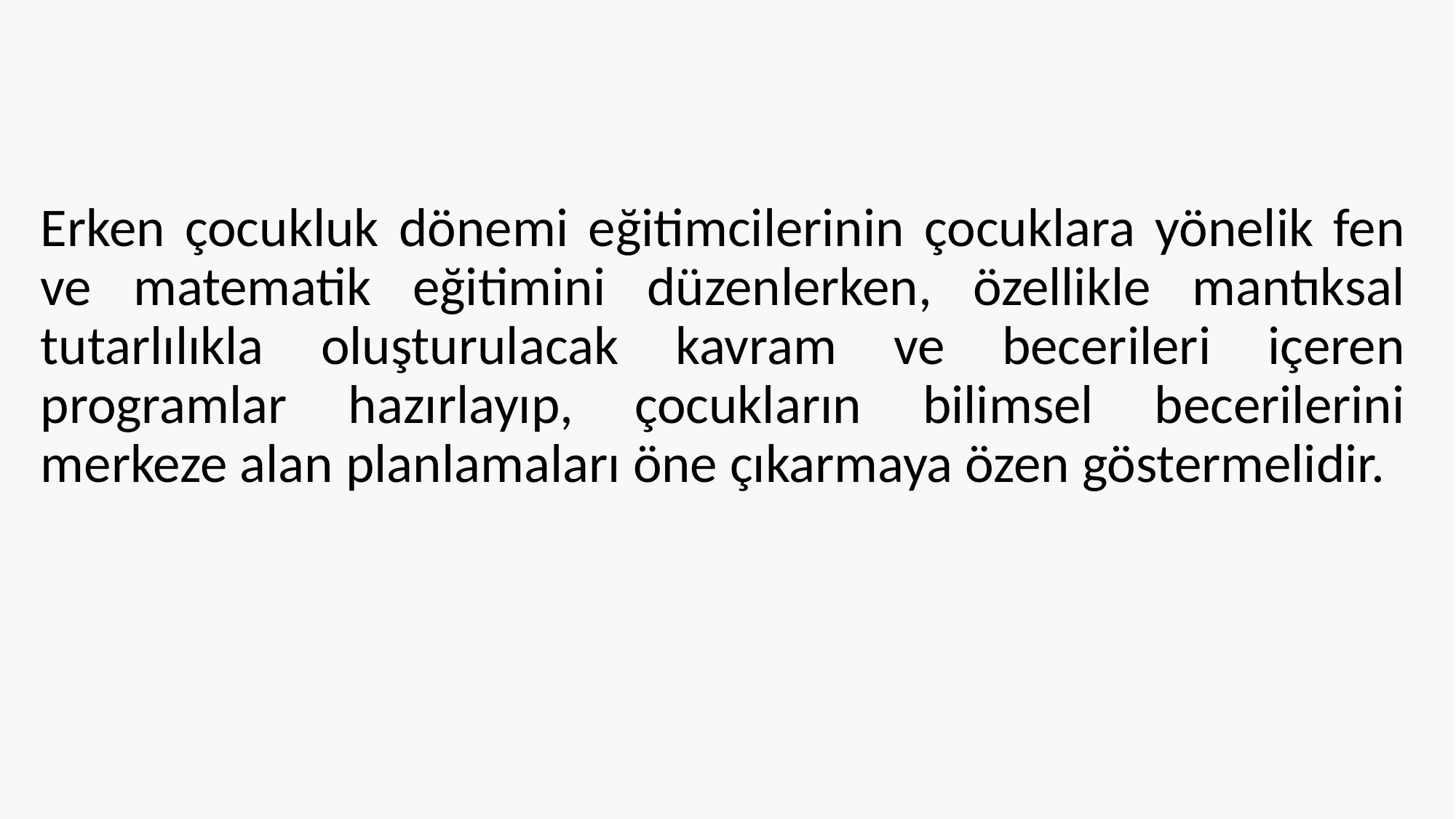

Erken çocukluk dönemi eğitimcilerinin çocuklara yönelik fen ve matematik eğitimini düzenlerken, özellikle mantıksal tutarlılıkla oluşturulacak kavram ve becerileri içeren programlar hazırlayıp, çocukların bilimsel becerilerini merkeze alan planlamaları öne çıkarmaya özen göstermelidir.